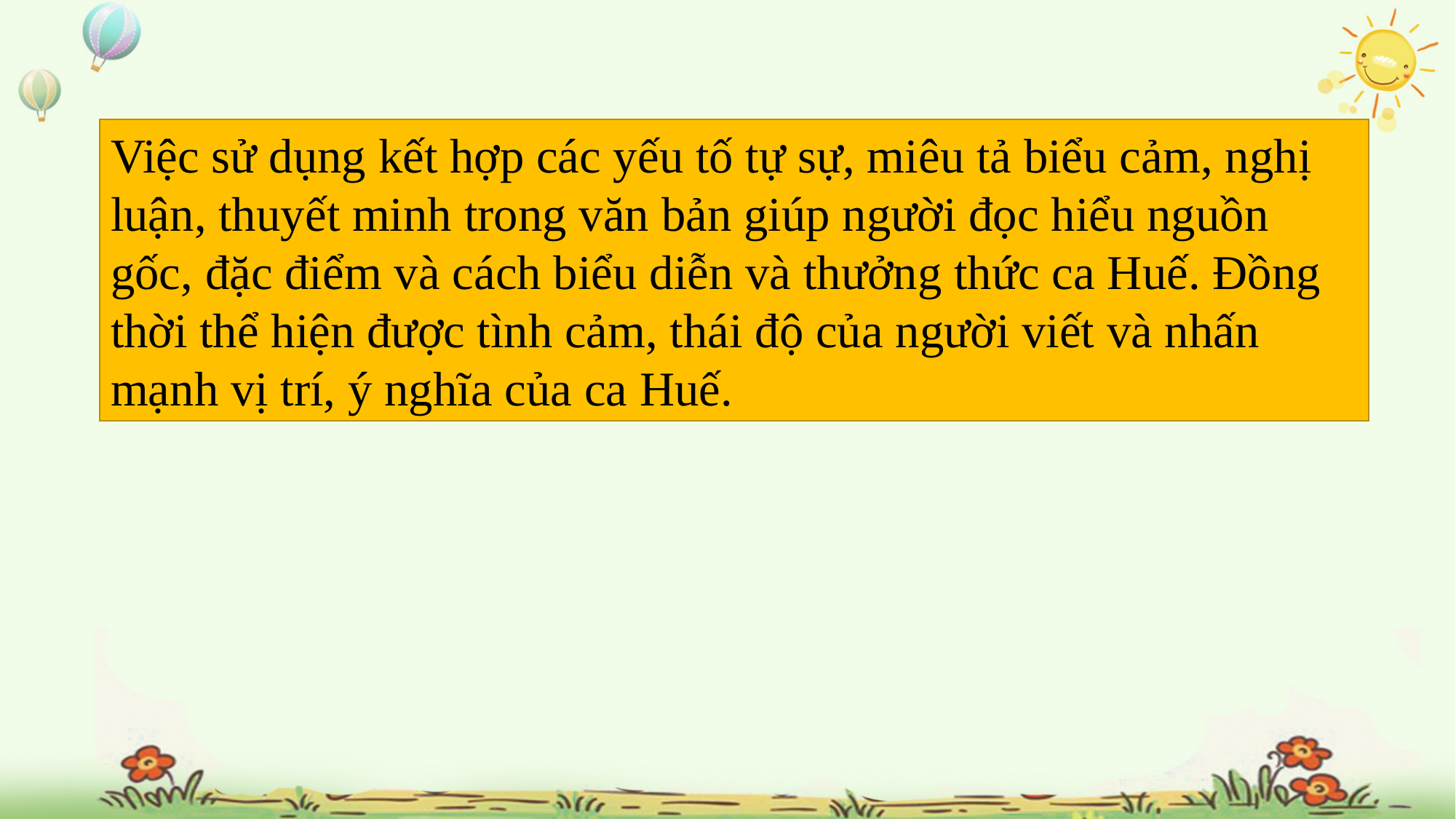

Việc sử dụng kết hợp các yếu tố tự sự, miêu tả biểu cảm, nghị luận, thuyết minh trong văn bản giúp người đọc hiểu nguồn gốc, đặc điểm và cách biểu diễn và thưởng thức ca Huế. Đồng thời thể hiện được tình cảm, thái độ của người viết và nhấn mạnh vị trí, ý nghĩa của ca Huế.